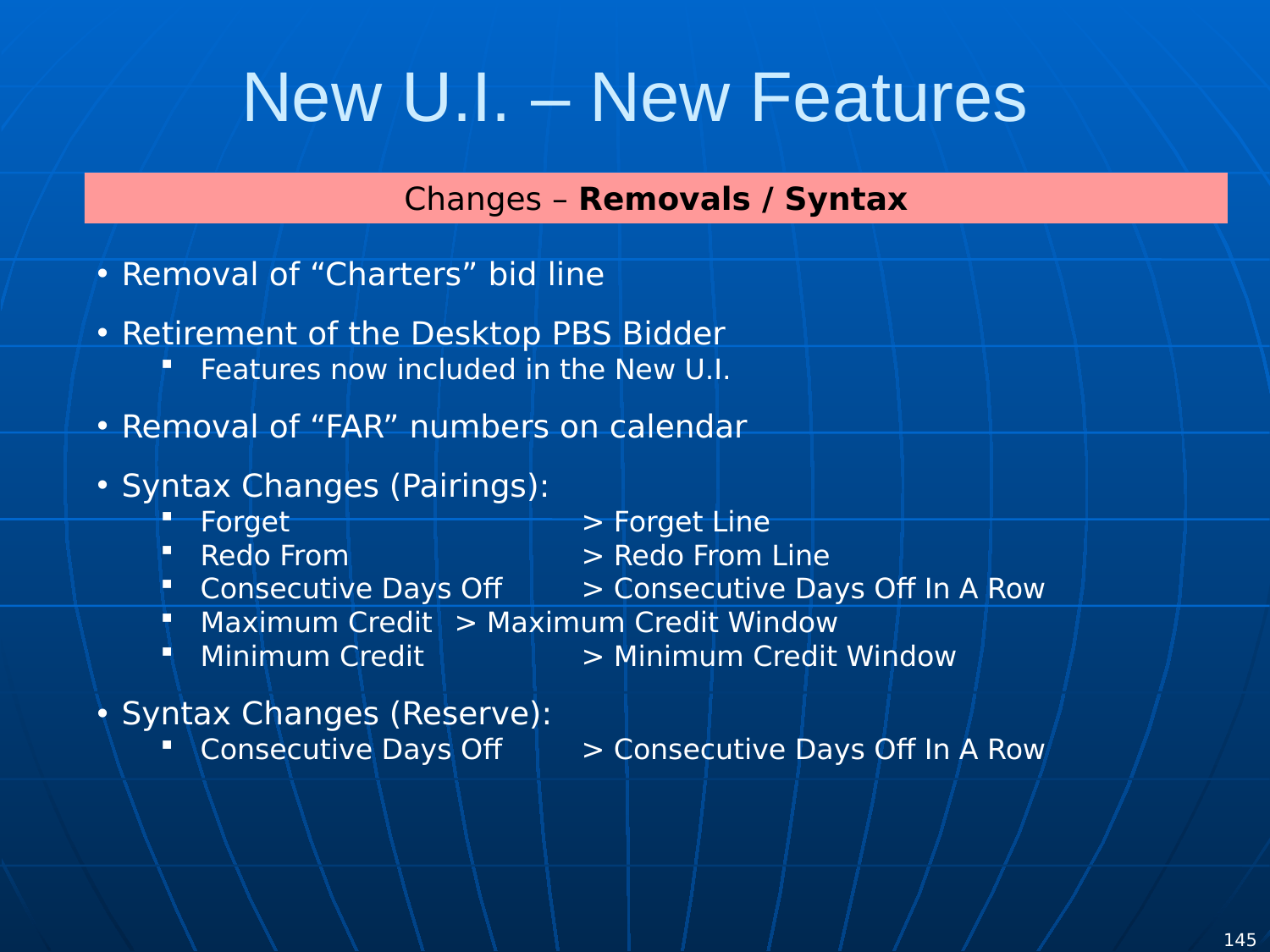

# New U.I. – New Features
Changes – Removals / Syntax
Removal of “Charters” bid line

Retirement of the Desktop PBS Bidder
Features now included in the New U.I.

Removal of “FAR” numbers on calendar

Syntax Changes (Pairings):
Forget			> Forget Line
Redo From		> Redo From Line
Consecutive Days Off	> Consecutive Days Off In A Row
Maximum Credit	> Maximum Credit Window
Minimum Credit		> Minimum Credit Window

Syntax Changes (Reserve):
Consecutive Days Off	> Consecutive Days Off In A Row
145